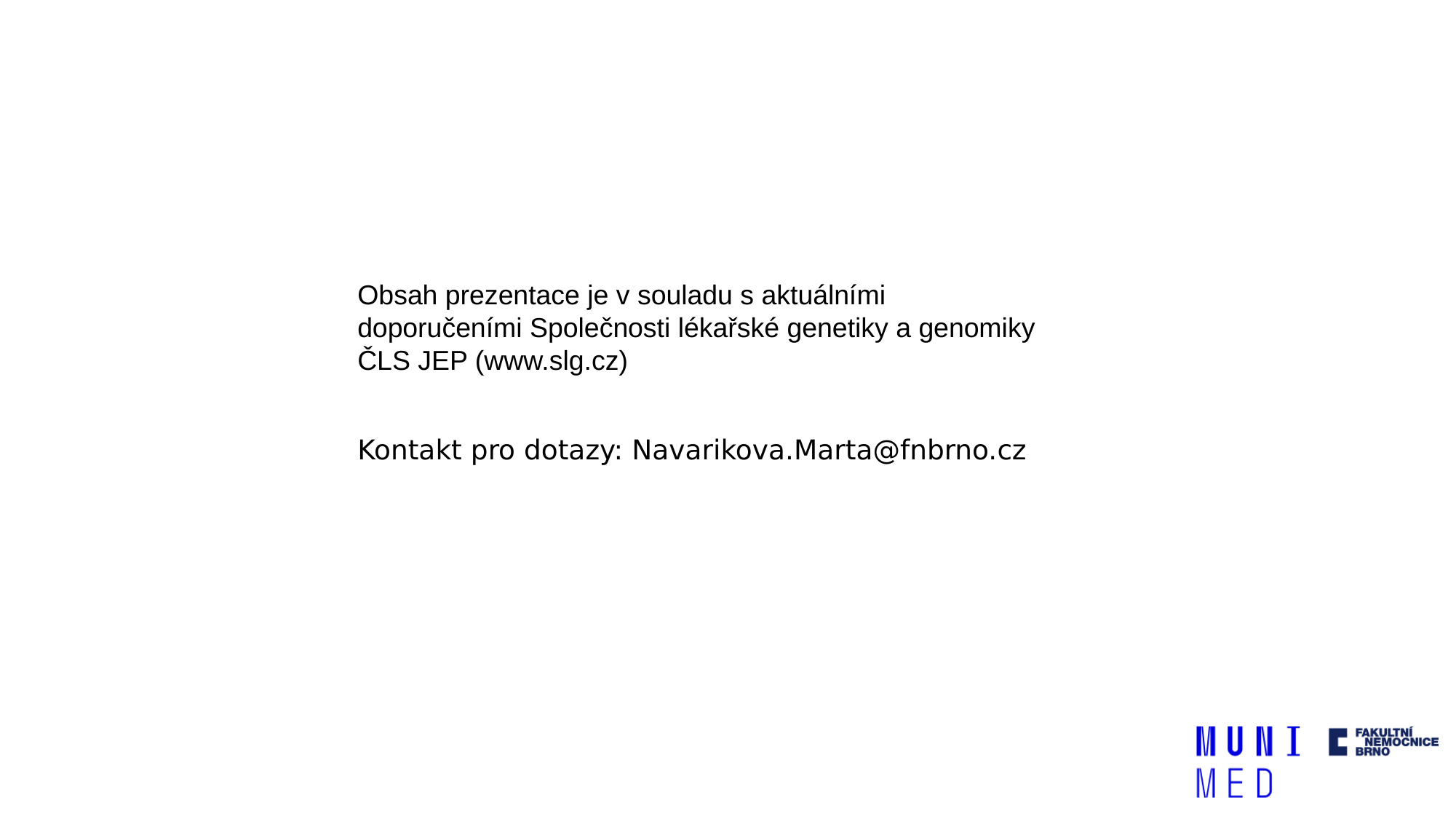

Obsah prezentace je v souladu s aktuálními doporučeními Společnosti lékařské genetiky a genomiky ČLS JEP (www.slg.cz)
Kontakt pro dotazy: Navarikova.Marta@fnbrno.cz